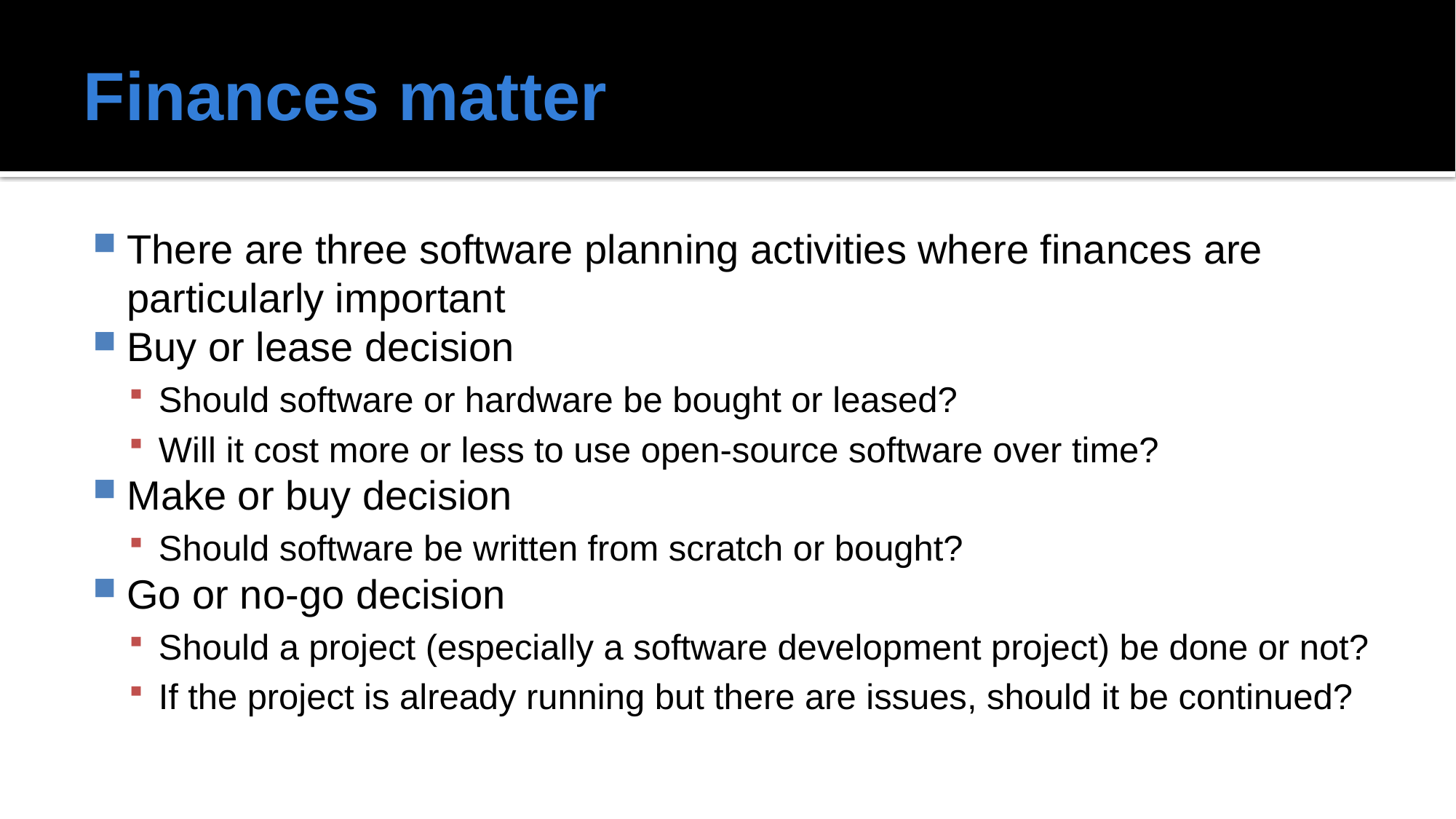

# Finances matter
There are three software planning activities where finances are particularly important
Buy or lease decision
Should software or hardware be bought or leased?
Will it cost more or less to use open-source software over time?
Make or buy decision
Should software be written from scratch or bought?
Go or no-go decision
Should a project (especially a software development project) be done or not?
If the project is already running but there are issues, should it be continued?